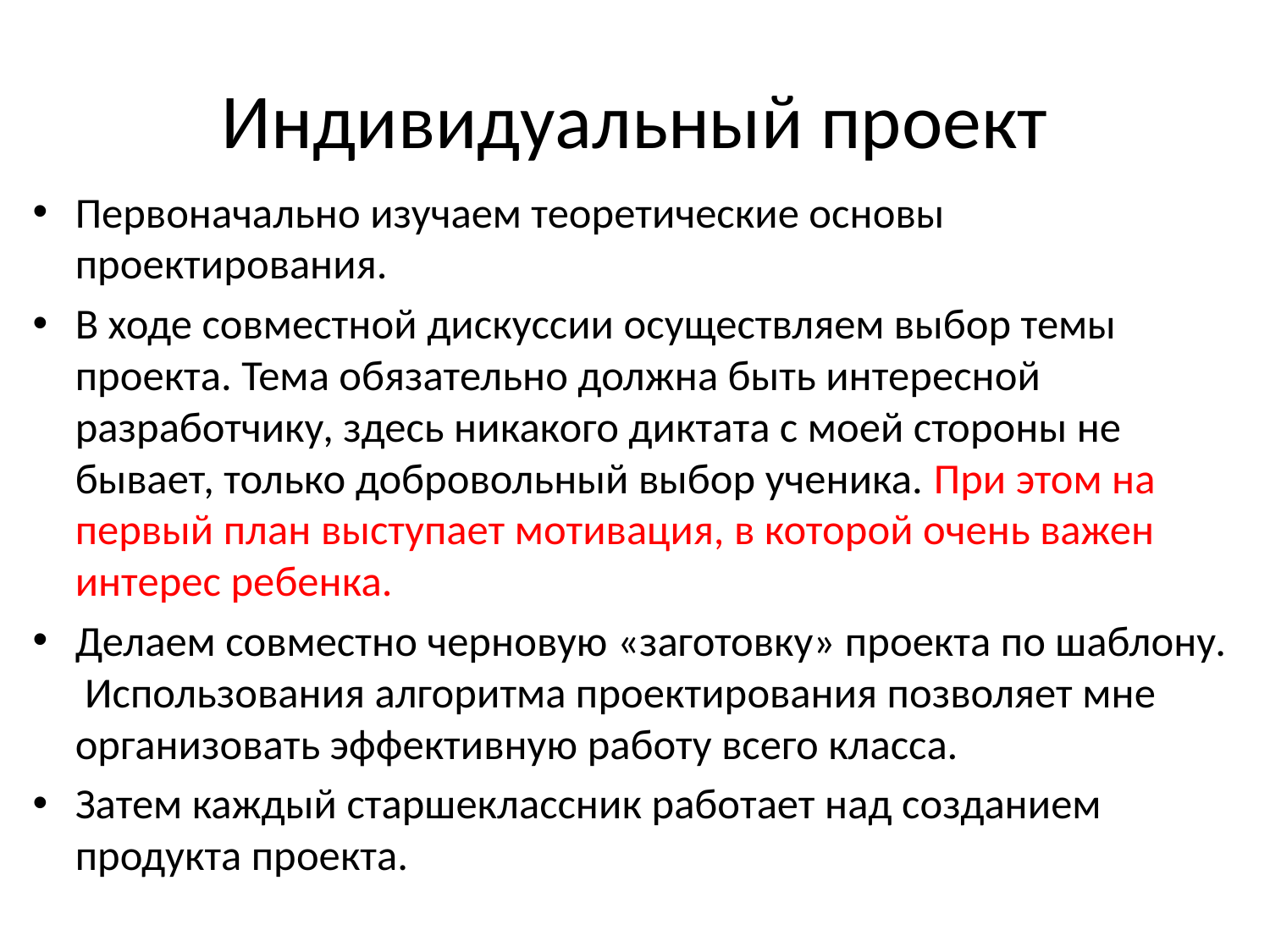

# Индивидуальный проект
Первоначально изучаем теоретические основы проектирования.
В ходе совместной дискуссии осуществляем выбор темы проекта. Тема обязательно должна быть интересной разработчику, здесь никакого диктата с моей стороны не бывает, только добровольный выбор ученика. При этом на первый план выступает мотивация, в которой очень важен интерес ребенка.
Делаем совместно черновую «заготовку» проекта по шаблону.  Использования алгоритма проектирования позволяет мне организовать эффективную работу всего класса.
Затем каждый старшеклассник работает над созданием продукта проекта.